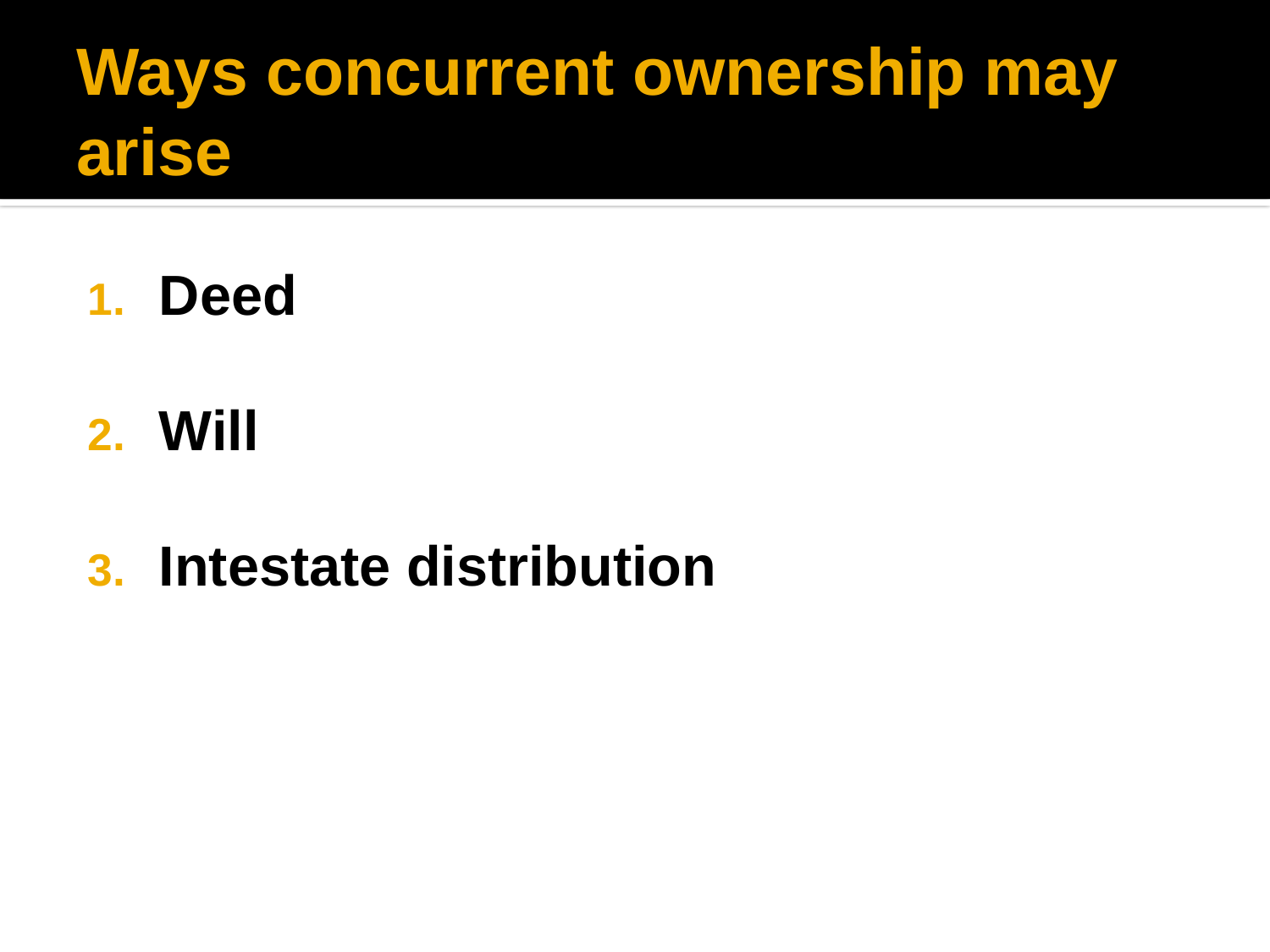

# Ways concurrent ownership may arise
Deed

Will

Intestate distribution